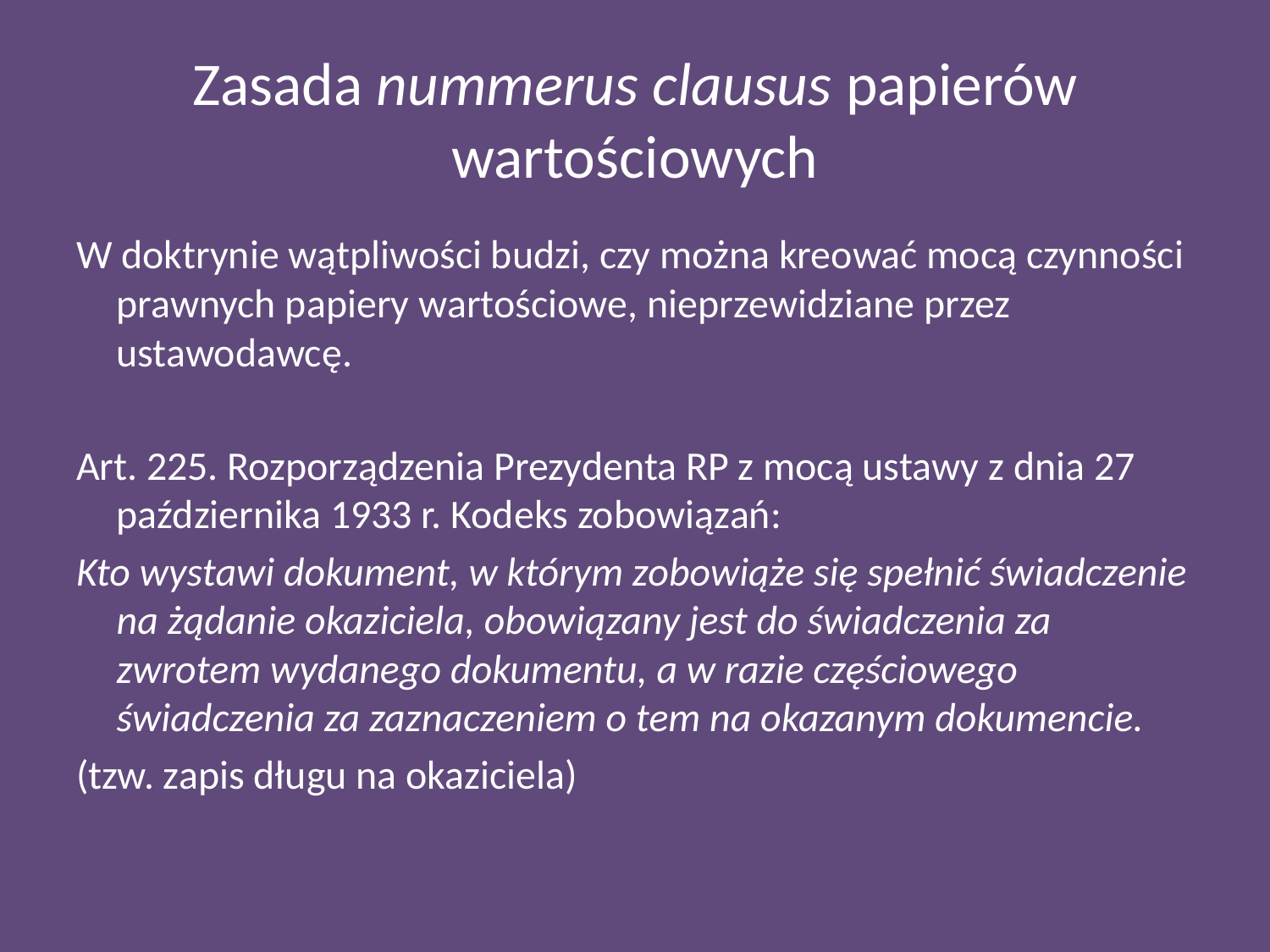

# Zasada nummerus clausus papierów wartościowych
W doktrynie wątpliwości budzi, czy można kreować mocą czynności prawnych papiery wartościowe, nieprzewidziane przez ustawodawcę.

Art. 225. Rozporządzenia Prezydenta RP z mocą ustawy z dnia 27 października 1933 r. Kodeks zobowiązań:
Kto wystawi dokument, w którym zobowiąże się spełnić świadczenie na żądanie okaziciela, obowiązany jest do świadczenia za zwrotem wydanego dokumentu, a w razie częściowego świadczenia za zaznaczeniem o tem na okazanym dokumencie.
(tzw. zapis długu na okaziciela)